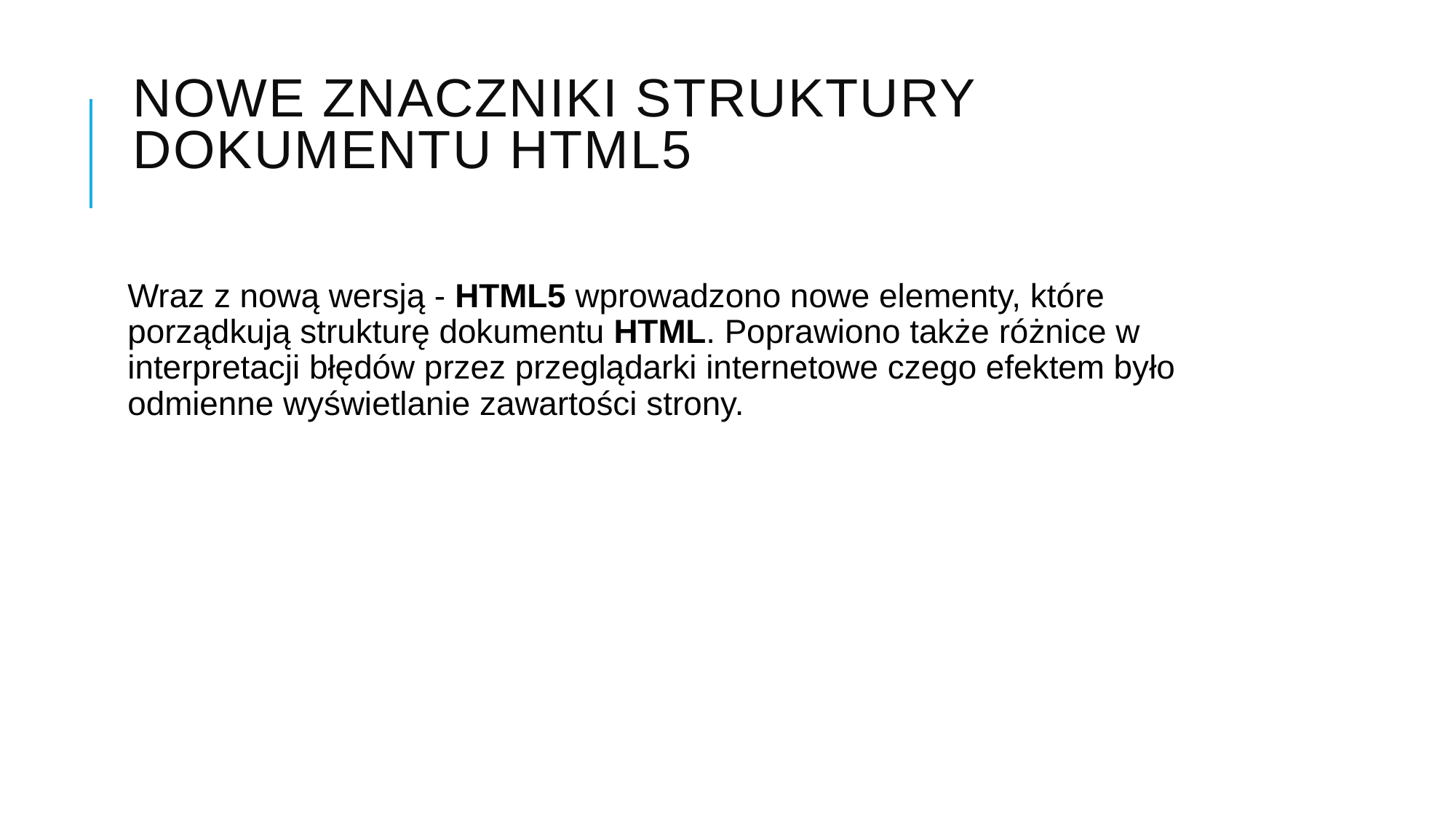

# NOWE ZNACZNIKI STRUKTURY DOKUMENTU HTML5
Wraz z nową wersją - HTML5 wprowadzono nowe elementy, które porządkują strukturę dokumentu HTML. Poprawiono także różnice w interpretacji błędów przez przeglądarki internetowe czego efektem było odmienne wyświetlanie zawartości strony.